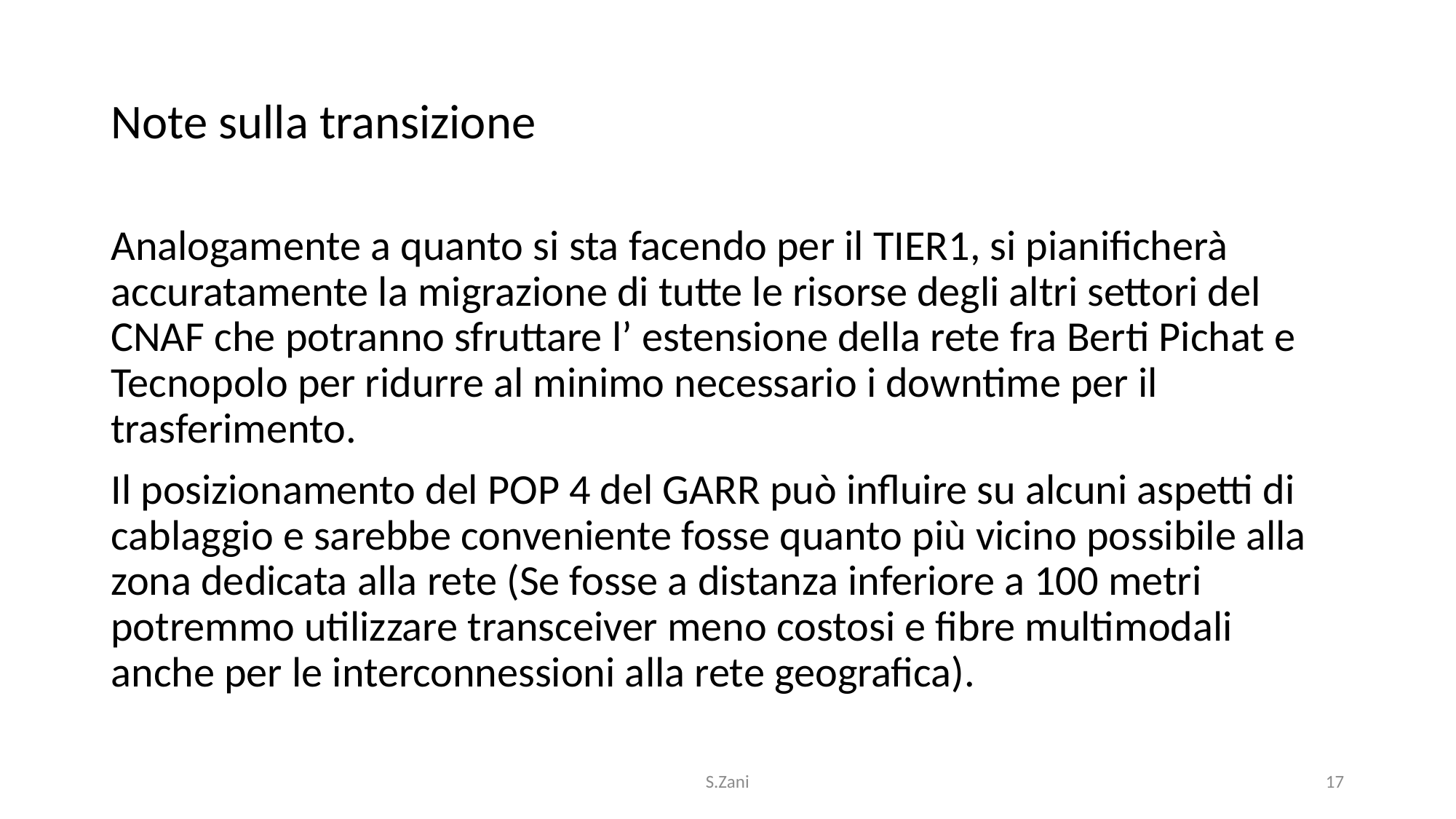

# Note sulla transizione
Analogamente a quanto si sta facendo per il TIER1, si pianificherà accuratamente la migrazione di tutte le risorse degli altri settori del CNAF che potranno sfruttare l’ estensione della rete fra Berti Pichat e Tecnopolo per ridurre al minimo necessario i downtime per il trasferimento.
Il posizionamento del POP 4 del GARR può influire su alcuni aspetti di cablaggio e sarebbe conveniente fosse quanto più vicino possibile alla zona dedicata alla rete (Se fosse a distanza inferiore a 100 metri potremmo utilizzare transceiver meno costosi e fibre multimodali anche per le interconnessioni alla rete geografica).

S.Zani
17